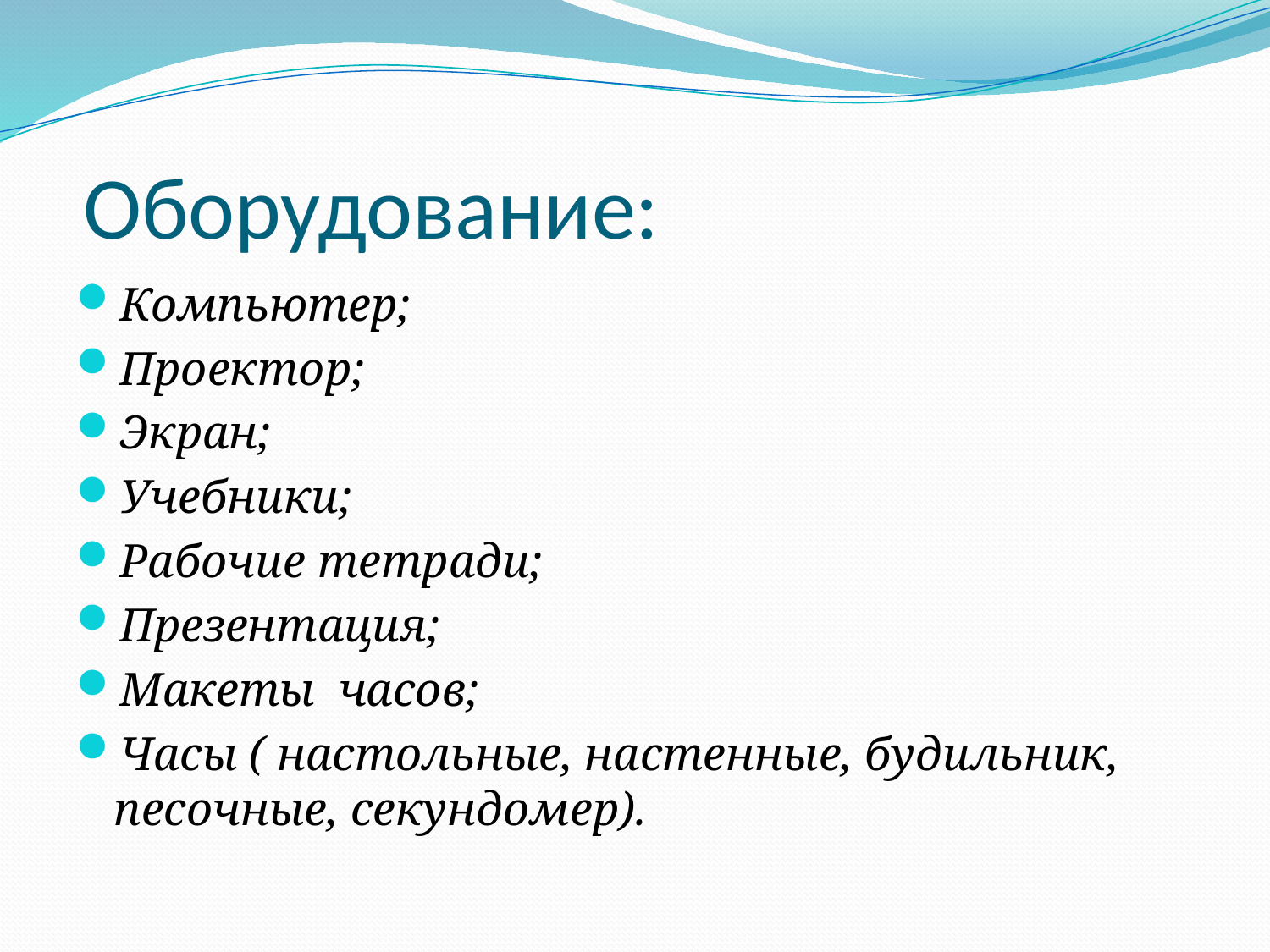

# Оборудование:
Компьютер;
Проектор;
Экран;
Учебники;
Рабочие тетради;
Презентация;
Макеты  часов;
Часы ( настольные, настенные, будильник, песочные, секундомер).